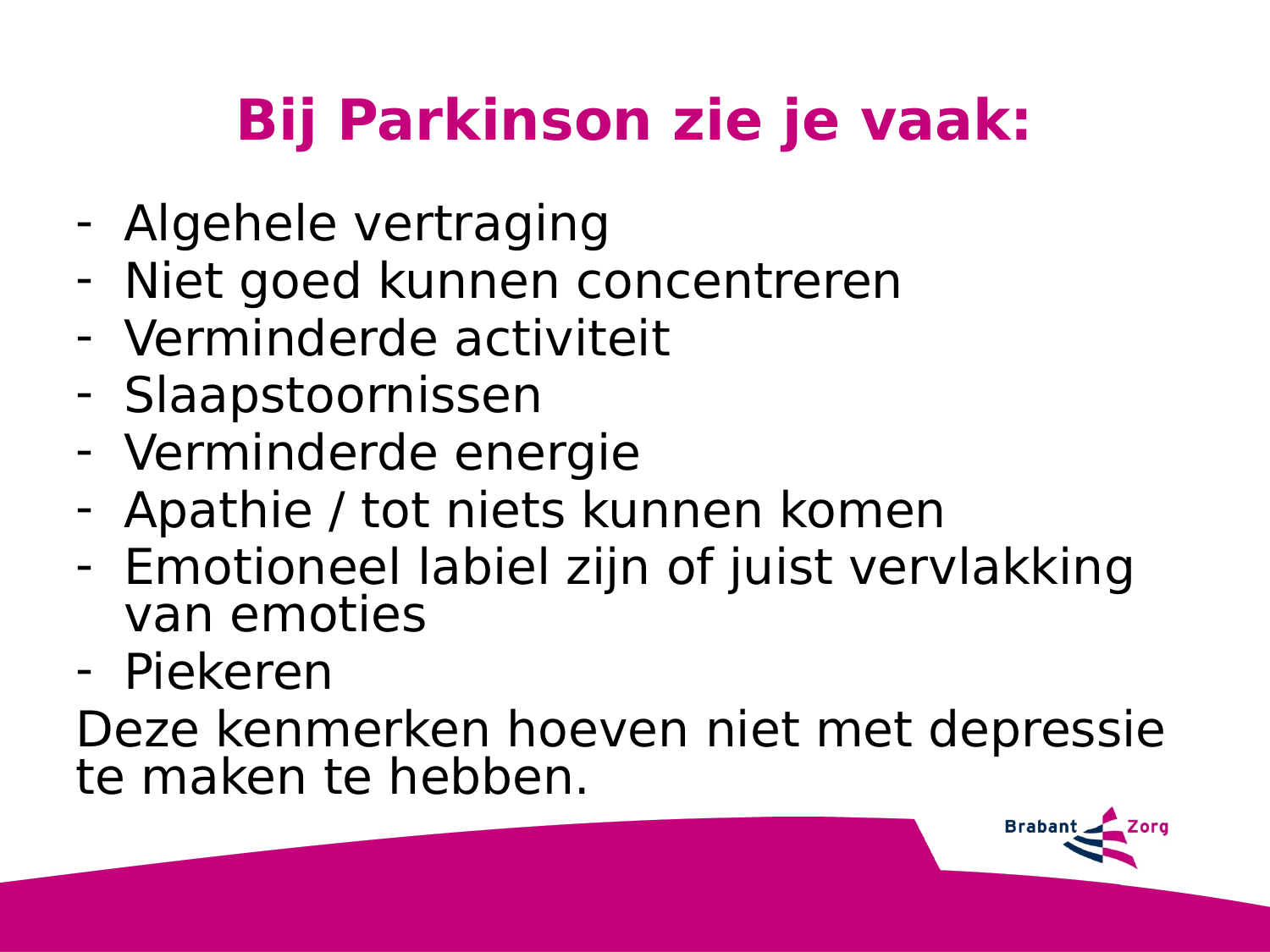

Bij Parkinson zie je vaak:
Algehele vertraging
Niet goed kunnen concentreren
Verminderde activiteit
Slaapstoornissen
Verminderde energie
Apathie / tot niets kunnen komen
Emotioneel labiel zijn of juist vervlakking van emoties
Piekeren
Deze kenmerken hoeven niet met depressie te maken te hebben.